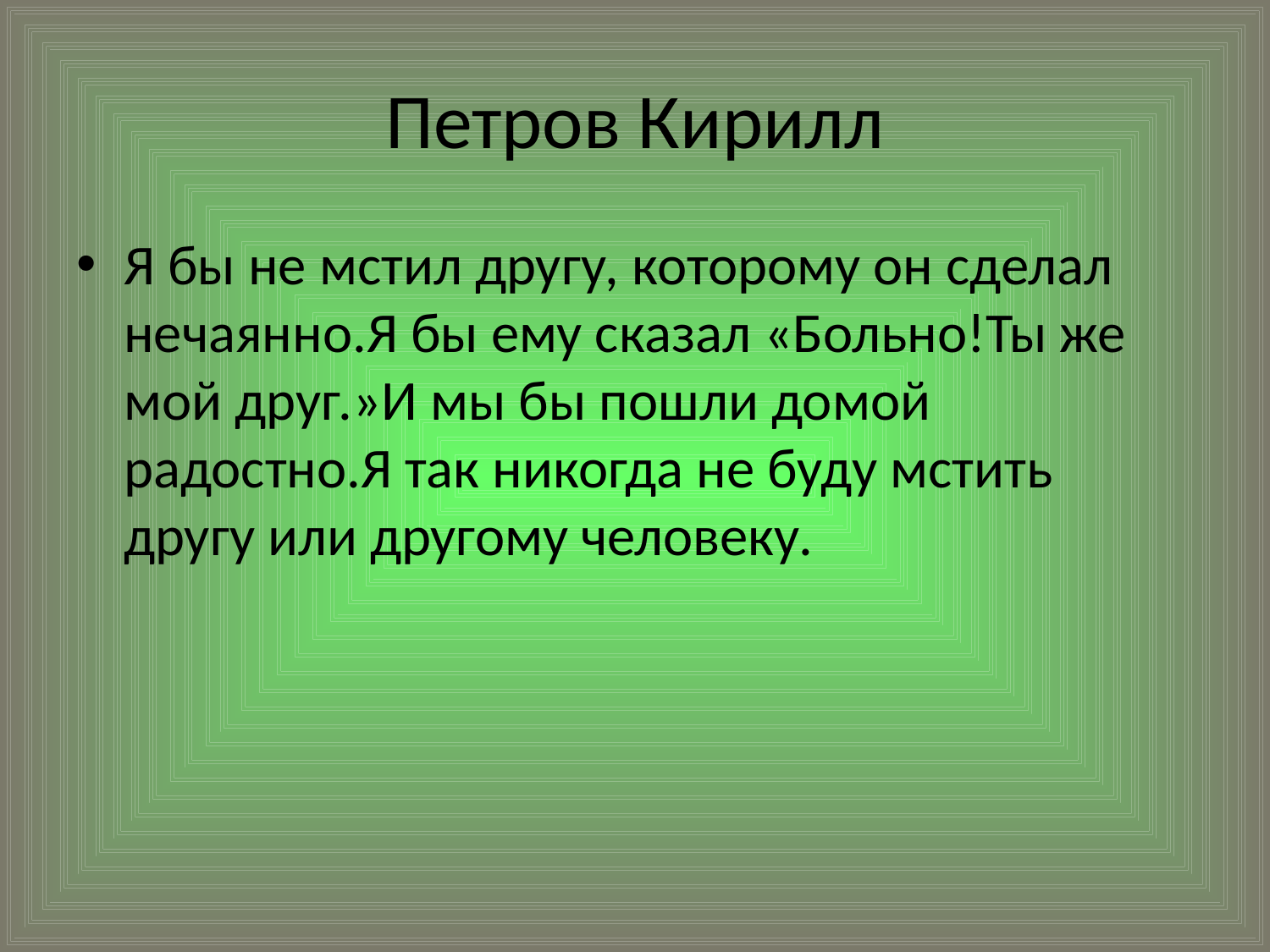

# Петров Кирилл
Я бы не мстил другу, которому он сделал нечаянно.Я бы ему сказал «Больно!Ты же мой друг.»И мы бы пошли домой радостно.Я так никогда не буду мстить другу или другому человеку.